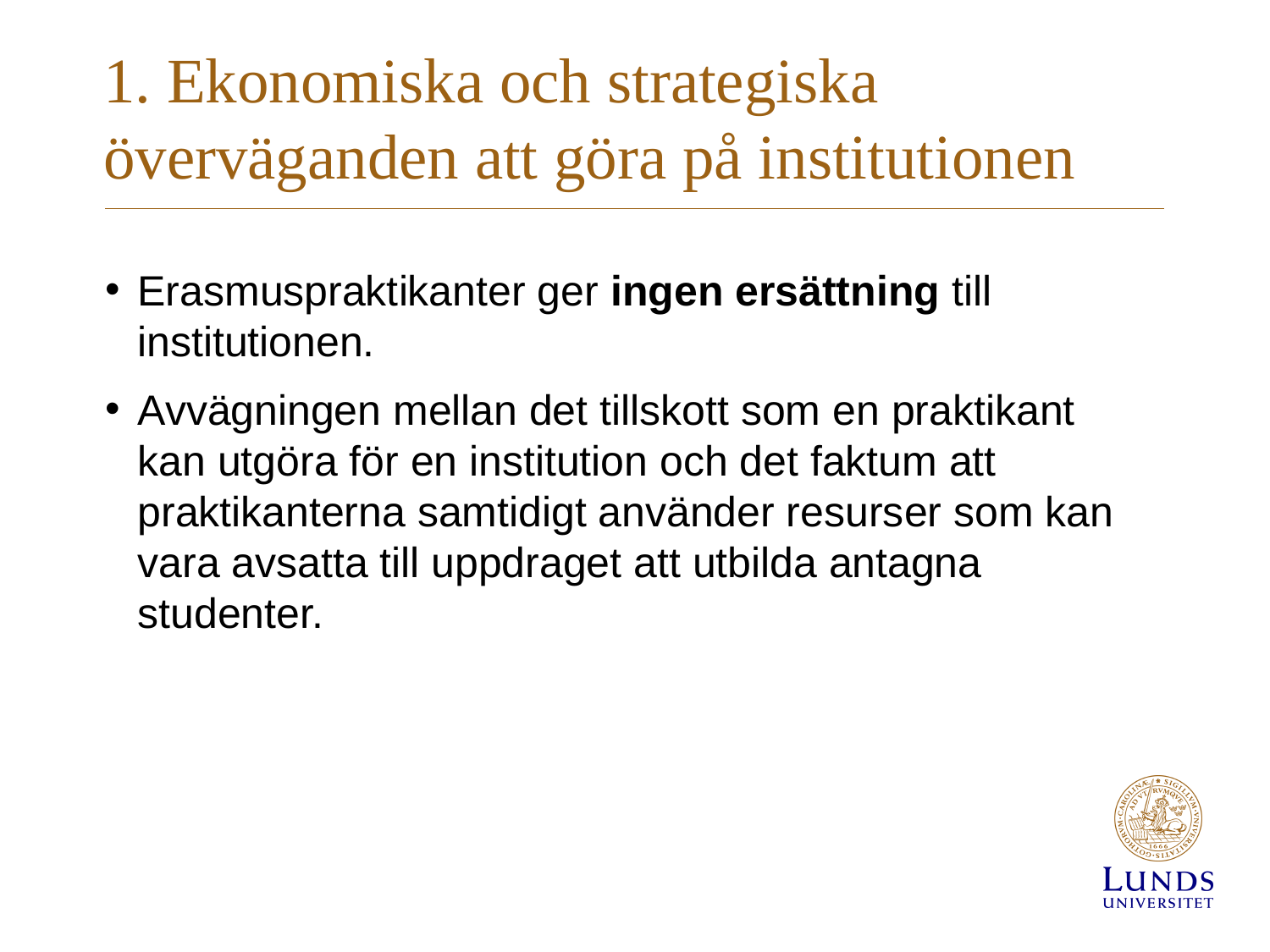

# 1. Ekonomiska och strategiska överväganden att göra på institutionen
Erasmuspraktikanter ger ingen ersättning till institutionen.
Avvägningen mellan det tillskott som en praktikant kan utgöra för en institution och det faktum att praktikanterna samtidigt använder resurser som kan vara avsatta till uppdraget att utbilda antagna studenter.